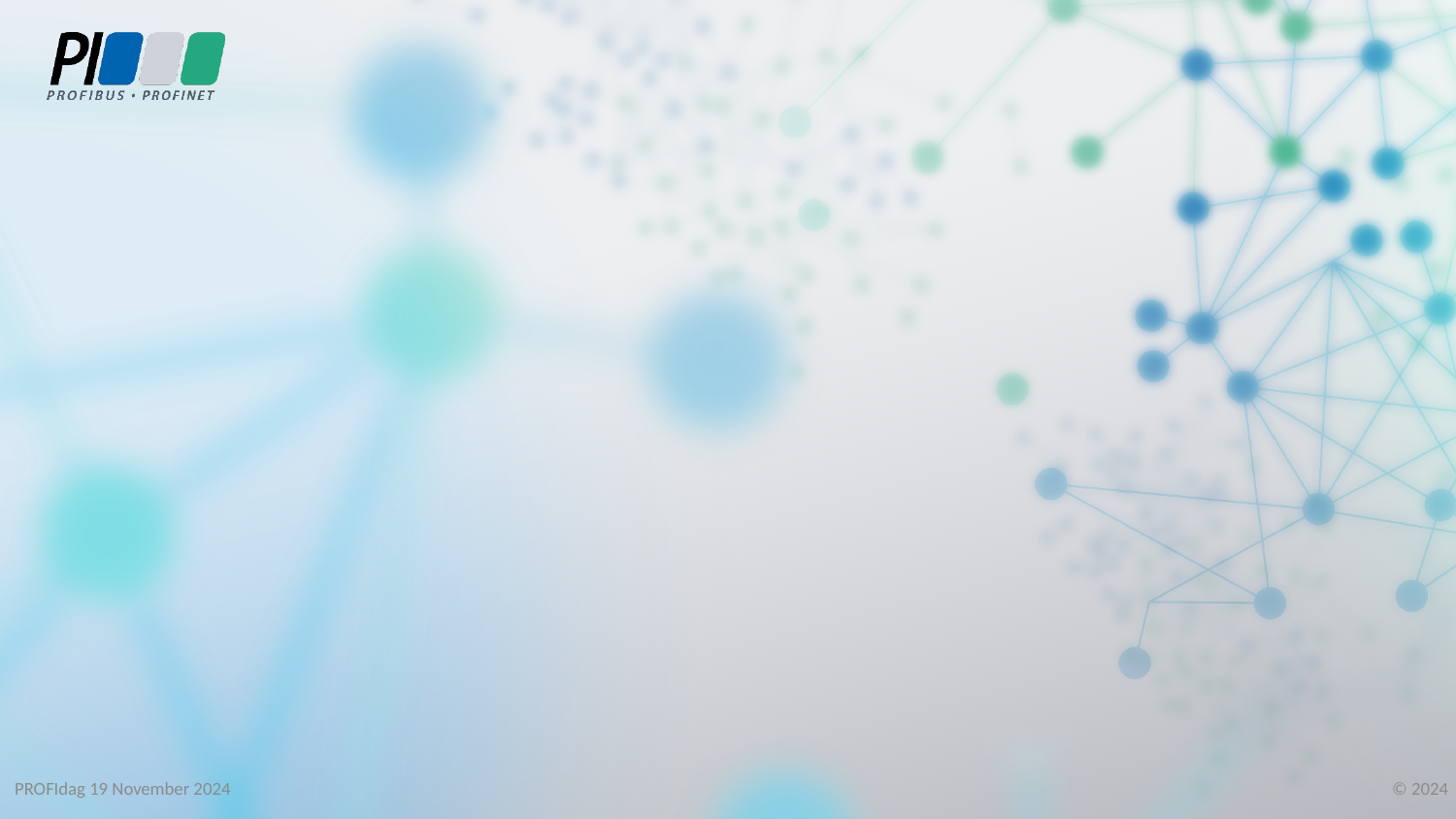

#

PROFIdag 19 November 2024
© 2024